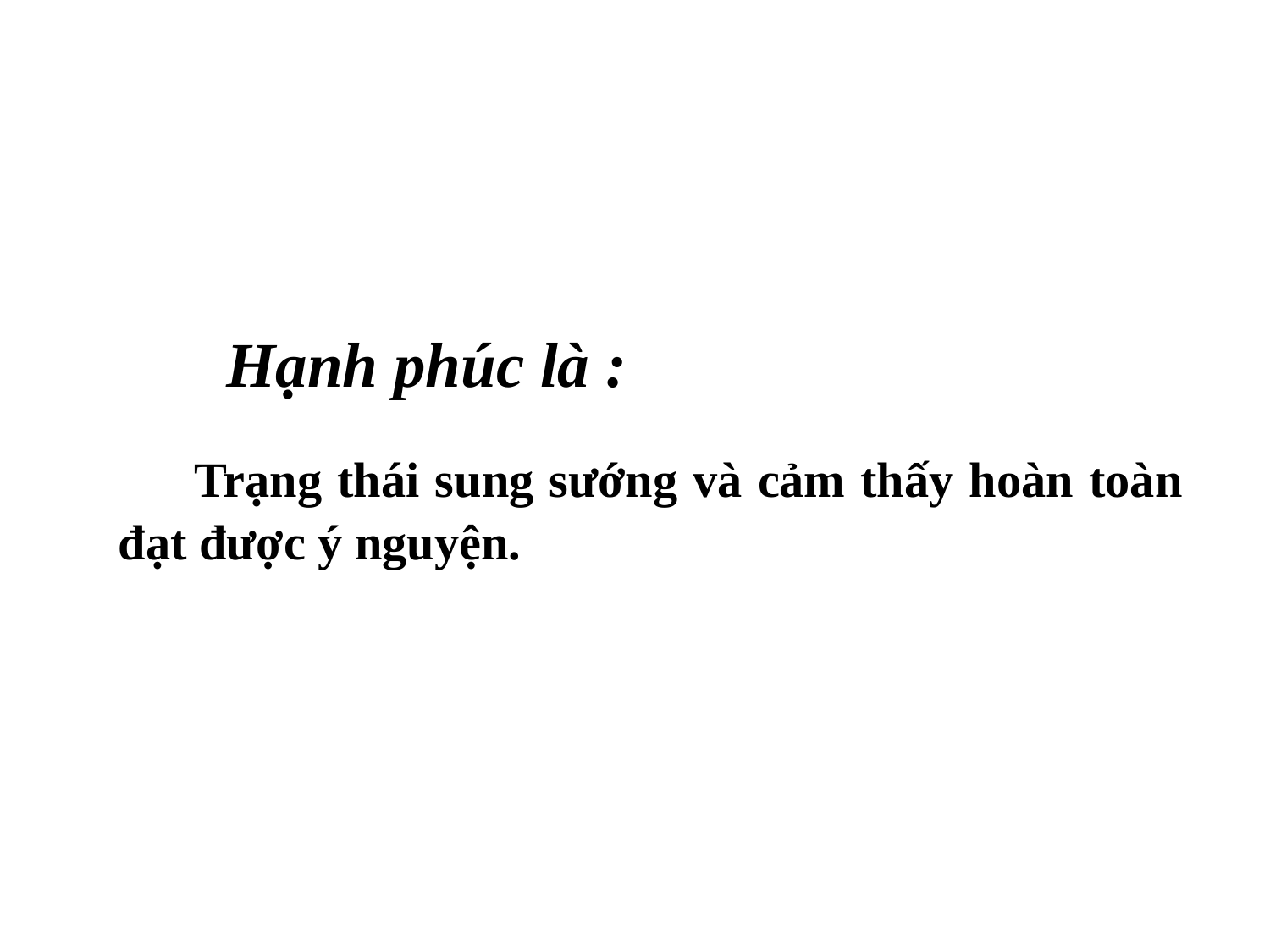

Hạnh phúc là :
    Trạng thái sung sướng và cảm thấy hoàn toàn đạt được ý nguyện.